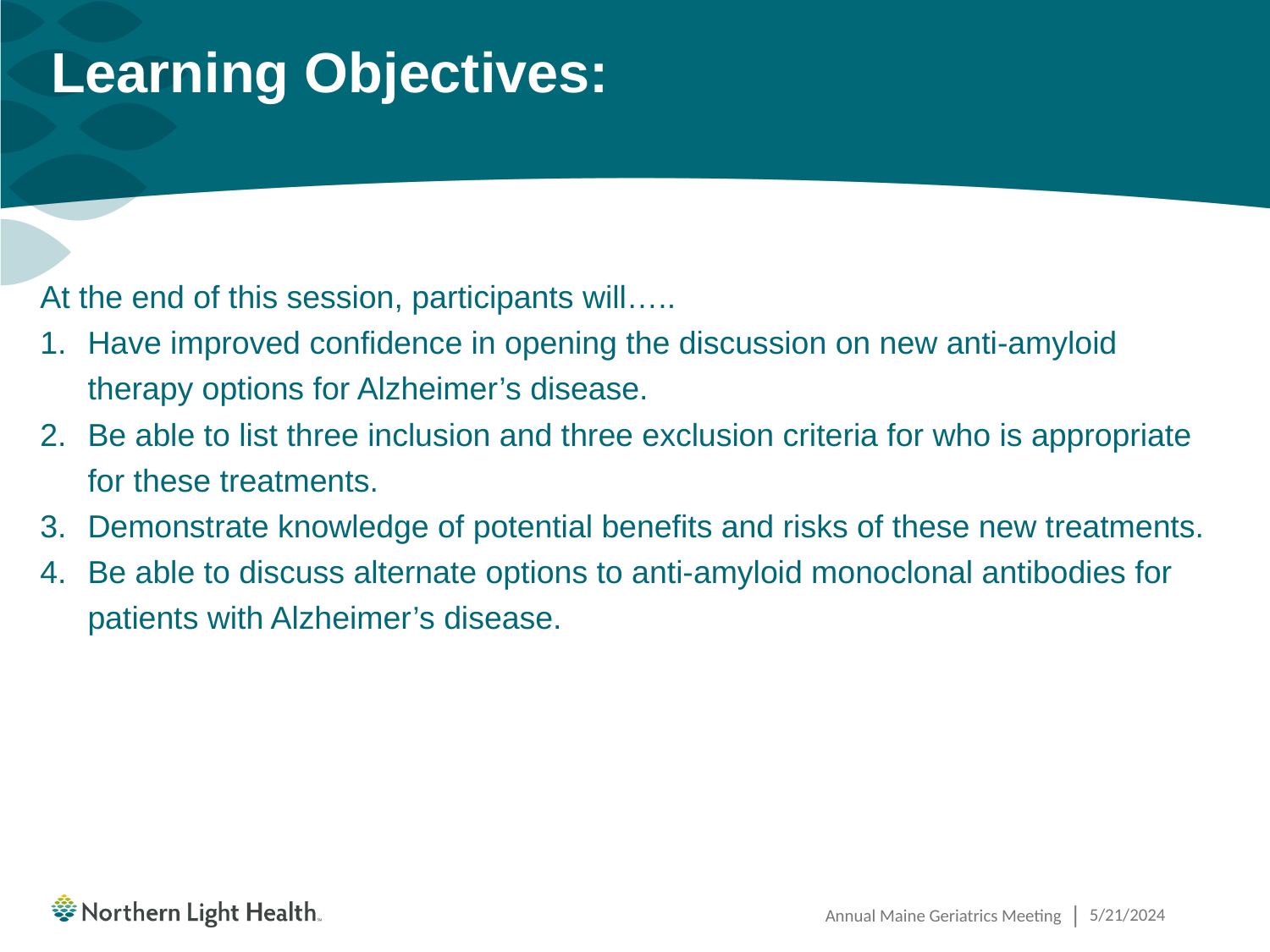

# Learning Objectives:
At the end of this session, participants will…..
Have improved confidence in opening the discussion on new anti-amyloid therapy options for Alzheimer’s disease.
Be able to list three inclusion and three exclusion criteria for who is appropriate for these treatments.
Demonstrate knowledge of potential benefits and risks of these new treatments.
Be able to discuss alternate options to anti-amyloid monoclonal antibodies for patients with Alzheimer’s disease.
Annual Maine Geriatrics Meeting
5/21/2024